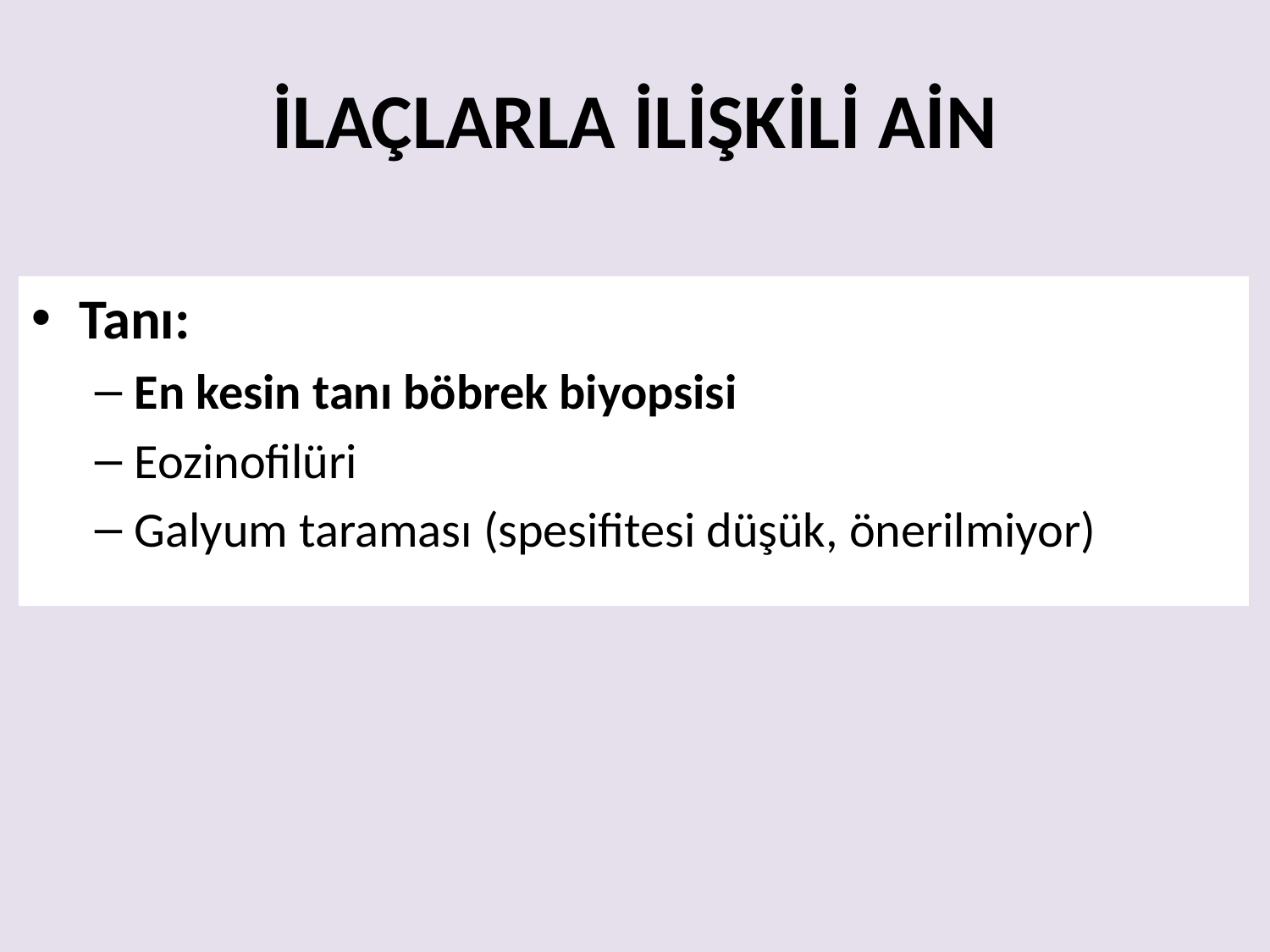

# İLAÇLARLA İLİŞKİLİ AİN
Tanı:
En kesin tanı böbrek biyopsisi
Eozinofilüri
Galyum taraması (spesifitesi düşük, önerilmiyor)